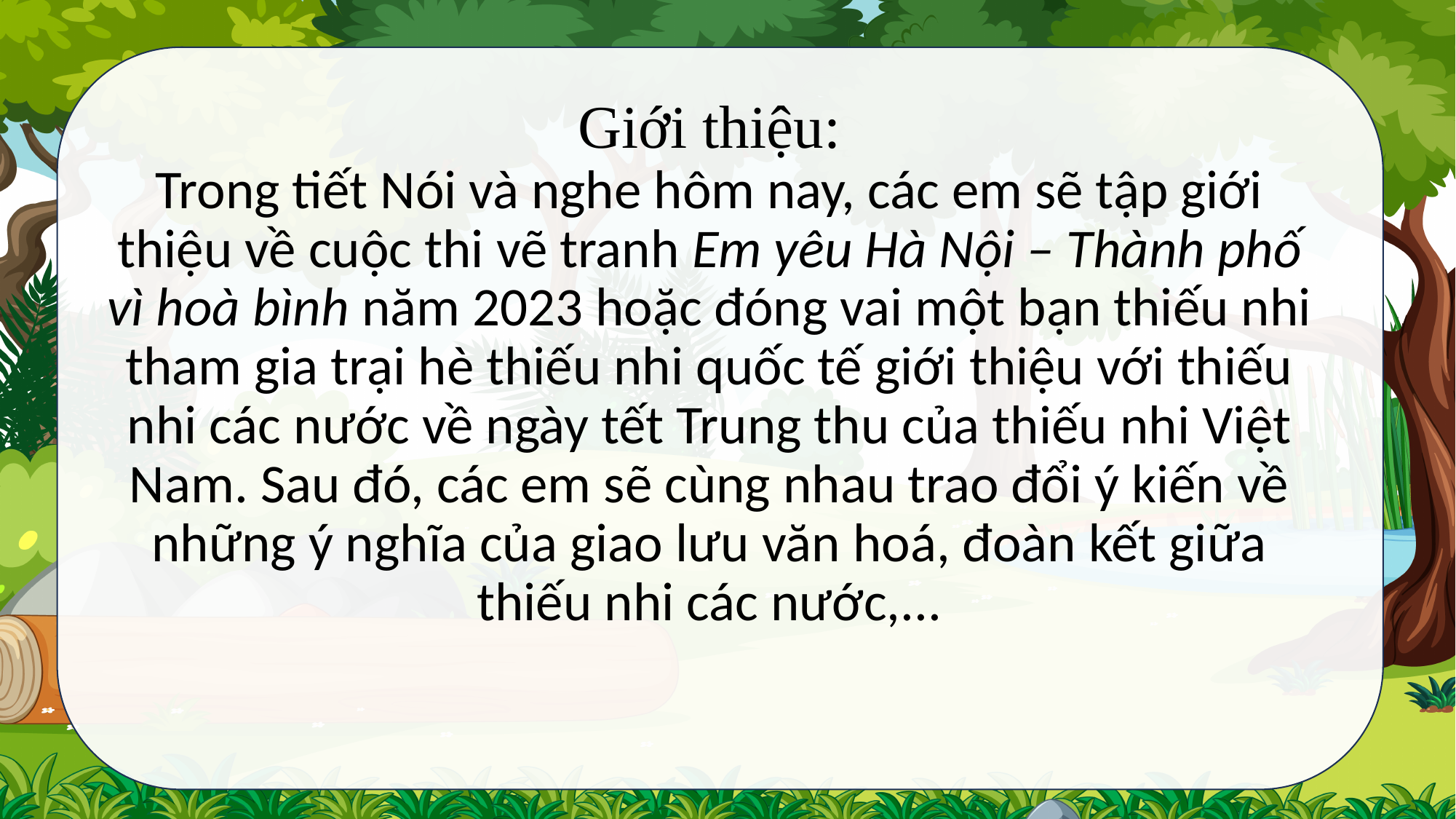

# Giới thiệu: Trong tiết Nói và nghe hôm nay, các em sẽ tập giới thiệu về cuộc thi vẽ tranh Em yêu Hà Nội – Thành phố vì hoà bình năm 2023 hoặc đóng vai một bạn thiếu nhi tham gia trại hè thiếu nhi quốc tế giới thiệu với thiếu nhi các nước về ngày tết Trung thu của thiếu nhi Việt Nam. Sau đó, các em sẽ cùng nhau trao đổi ý kiến về những ý nghĩa của giao lưu văn hoá, đoàn kết giữa thiếu nhi các nước,...